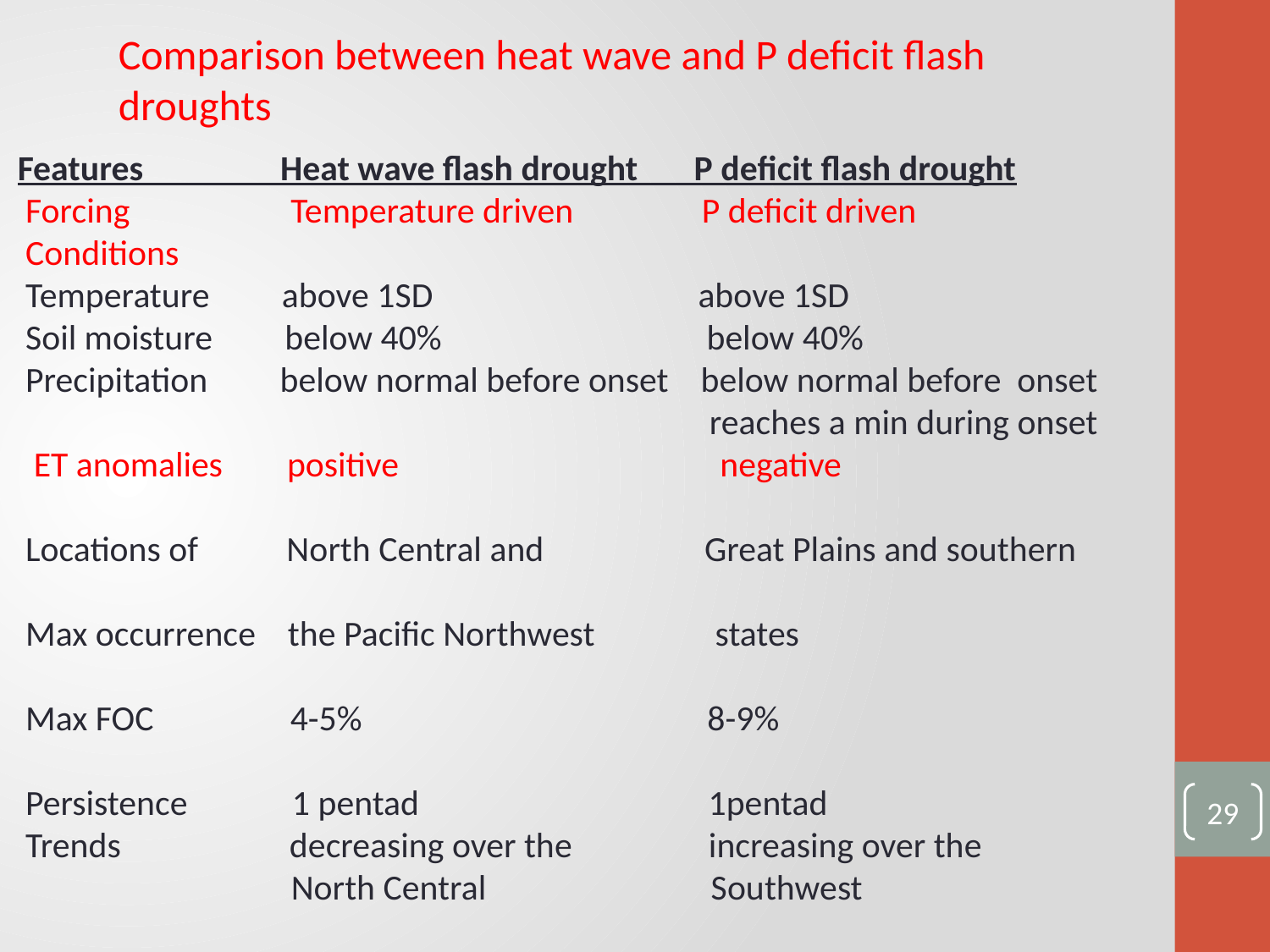

Comparison between heat wave and P deficit flash droughts
Features                 Heat wave flash drought       P deficit flash drought
 Forcing                    Temperature driven                P deficit driven
 Conditions
 Temperature         above 1SD                                 above 1SD
 Soil moisture         below 40%                                 below 40%
 Precipitation         below normal before onset    below normal before  onset
                                                                                      reaches a min during onset
  ET anomalies        positive                                        negative

 Locations of           North Central and                    Great Plains and southern
 Max occurrence    the Pacific Northwest               states

 Max FOC                 4-5%                                           8-9%

 Persistence             1 pentad                                    1pentad
 Trends                     decreasing over the                 increasing over the
                                  North Central                            Southwest
29